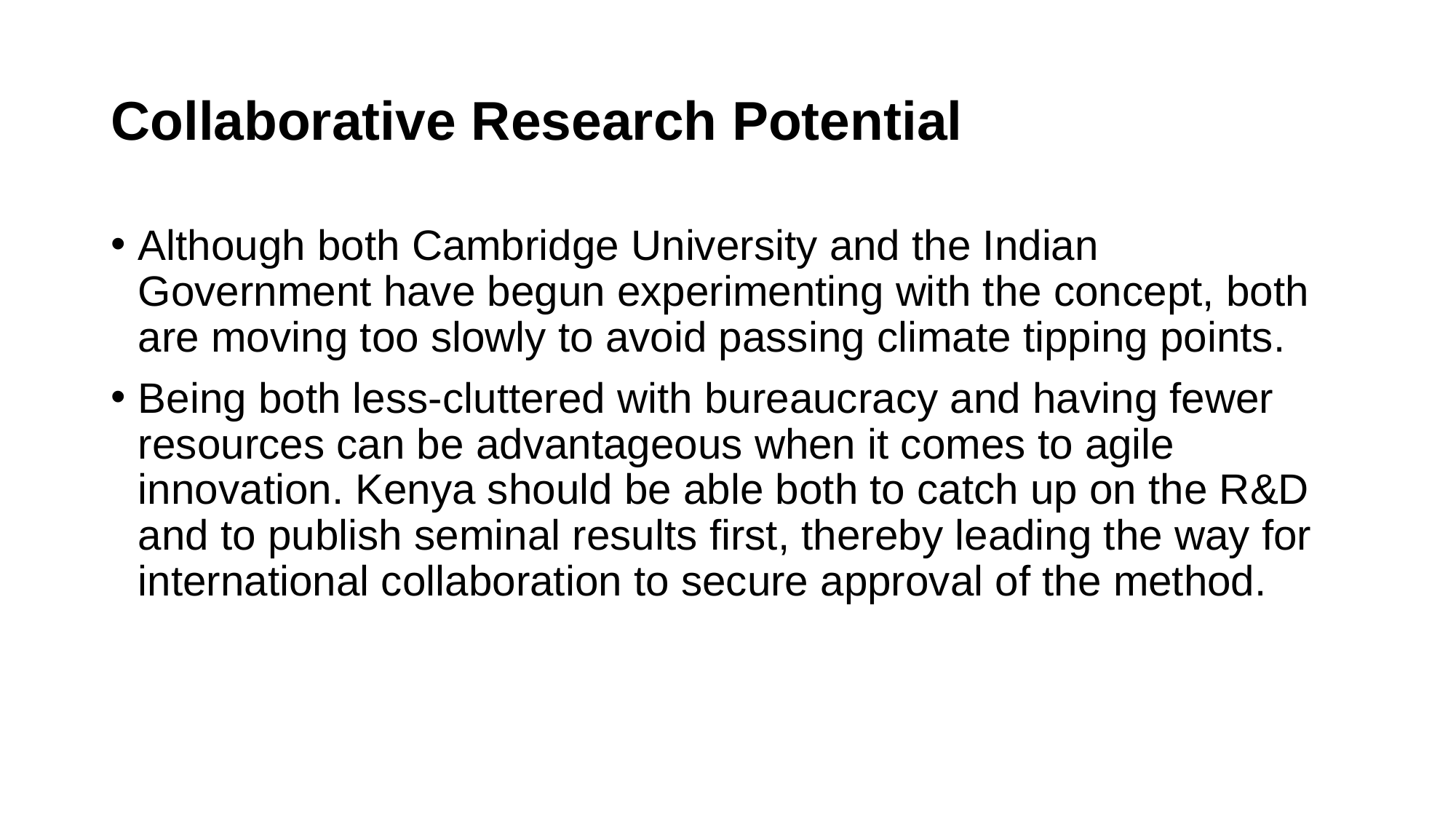

# Collaborative Research Potential
Although both Cambridge University and the Indian Government have begun experimenting with the concept, both are moving too slowly to avoid passing climate tipping points.
Being both less-cluttered with bureaucracy and having fewer resources can be advantageous when it comes to agile innovation. Kenya should be able both to catch up on the R&D and to publish seminal results first, thereby leading the way for international collaboration to secure approval of the method.